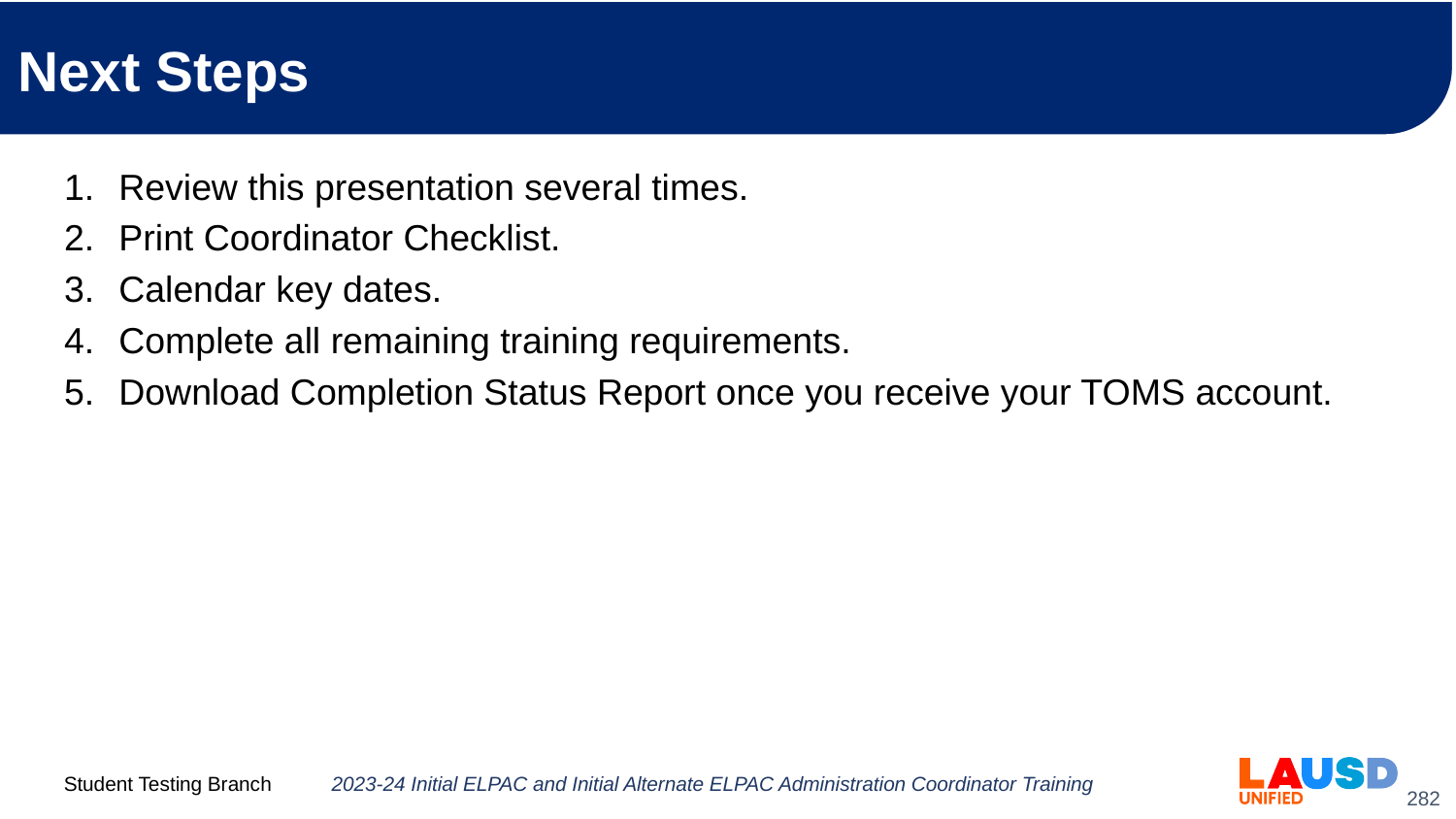

# Next Steps
Review this presentation several times.
Print Coordinator Checklist.
Calendar key dates.
Complete all remaining training requirements.
Download Completion Status Report once you receive your TOMS account.

2023-24 Initial ELPAC and Initial Alternate ELPAC Administration Coordinator Training